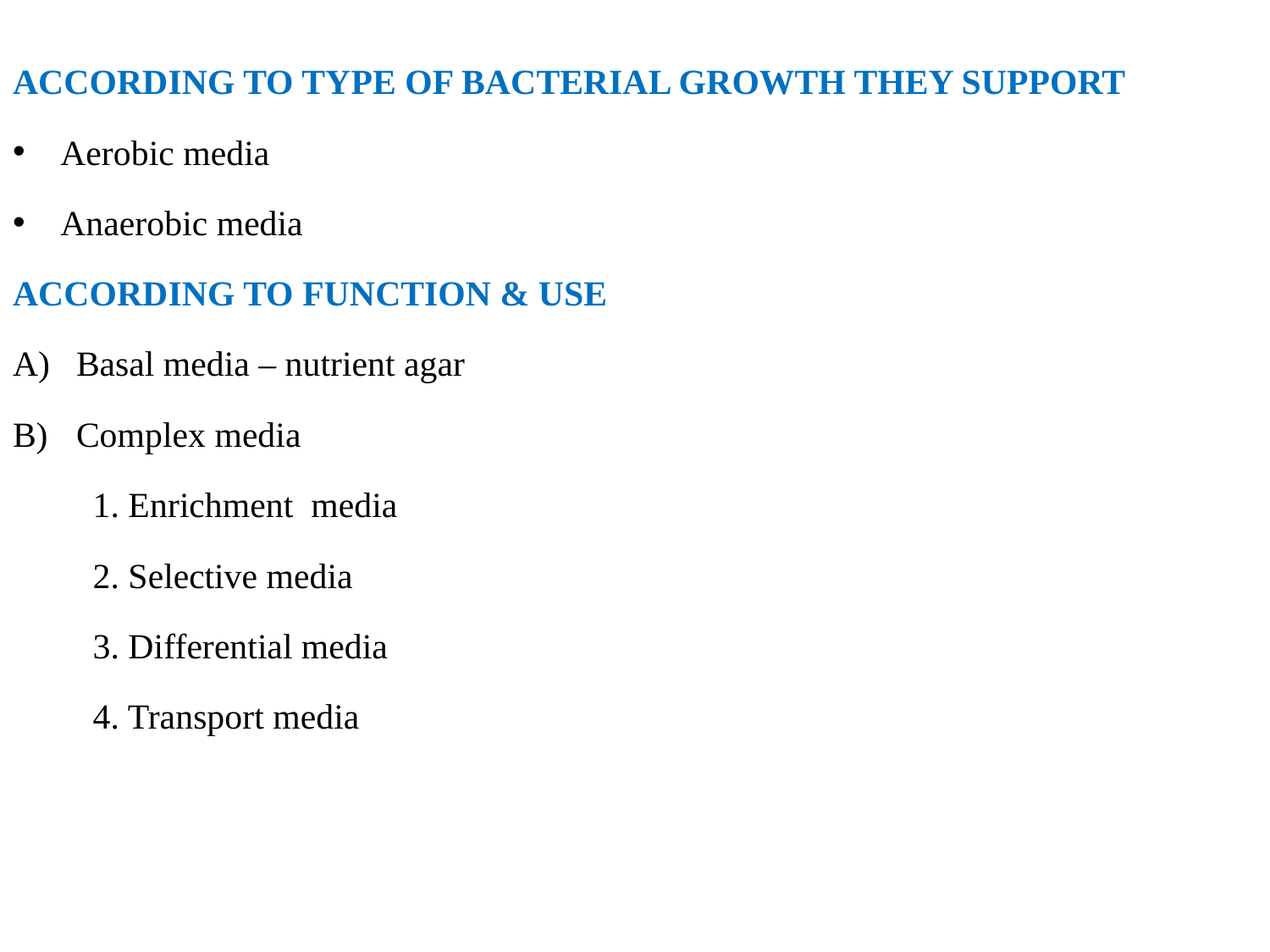

ACCORDING TO TYPE OF BACTERIAL GROWTH THEY SUPPORT
Aerobic media
Anaerobic media
ACCORDING TO FUNCTION & USE
Basal media – nutrient agar
Complex media
         1. Enrichment  media
         2. Selective media
         3. Differential media
         4. Transport media